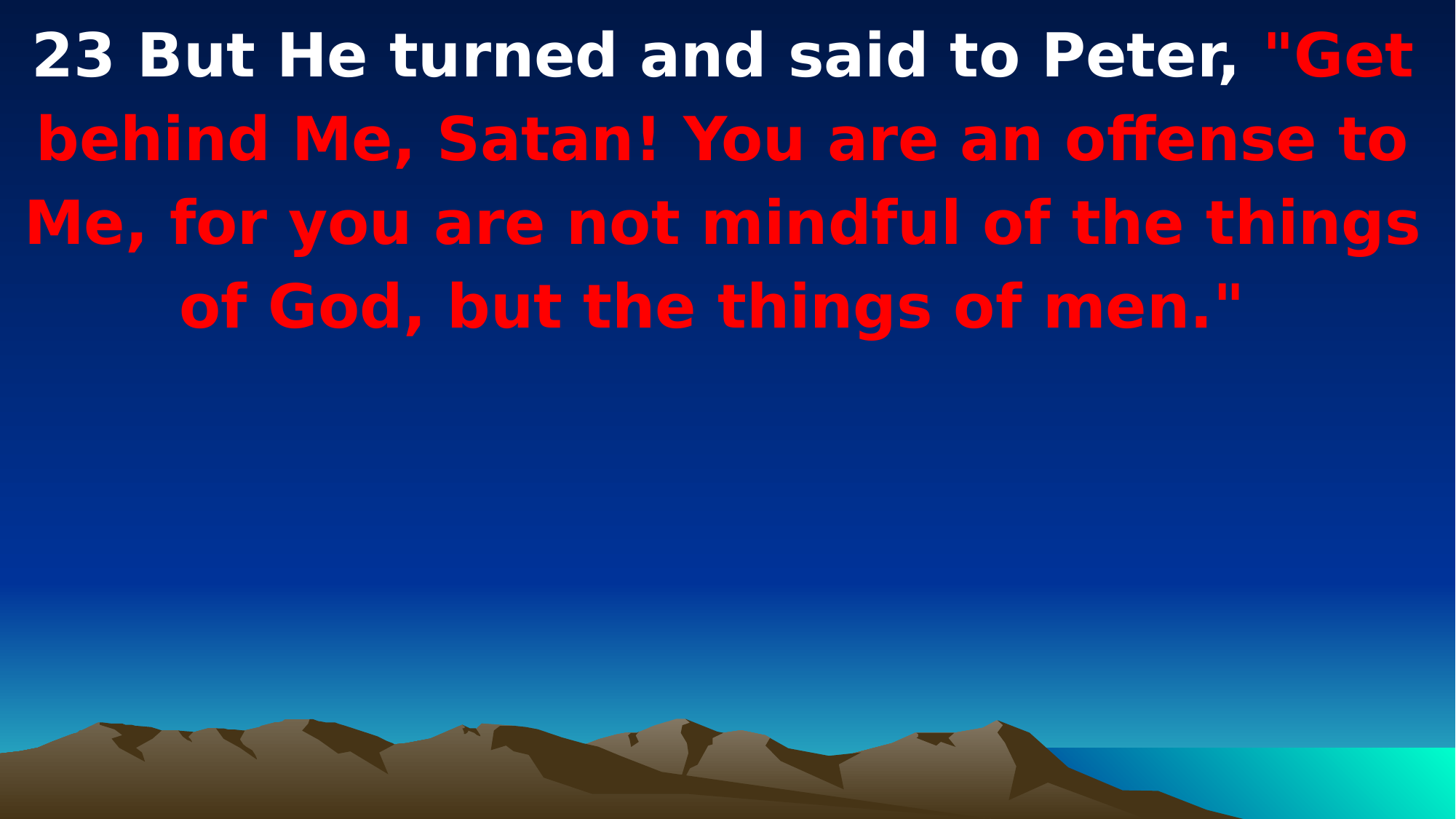

23 But He turned and said to Peter, "Get behind Me, Satan! You are an offense to Me, for you are not mindful of the things of God, but the things of men."